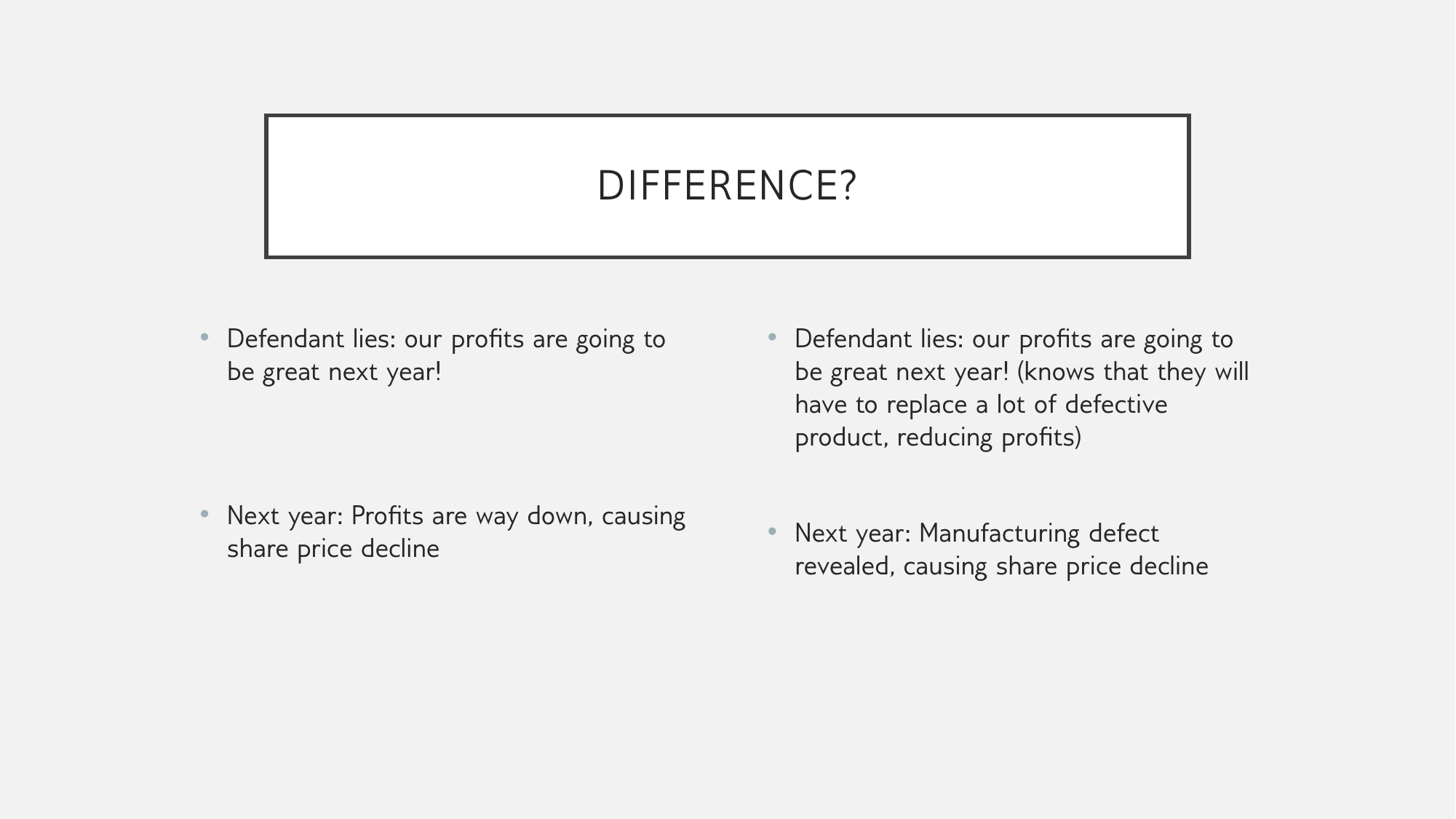

# Difference?
Defendant lies: our profits are going to be great next year!

Next year: Profits are way down, causing share price decline
Defendant lies: our profits are going to be great next year! (knows that they will have to replace a lot of defective product, reducing profits)

Next year: Manufacturing defect revealed, causing share price decline